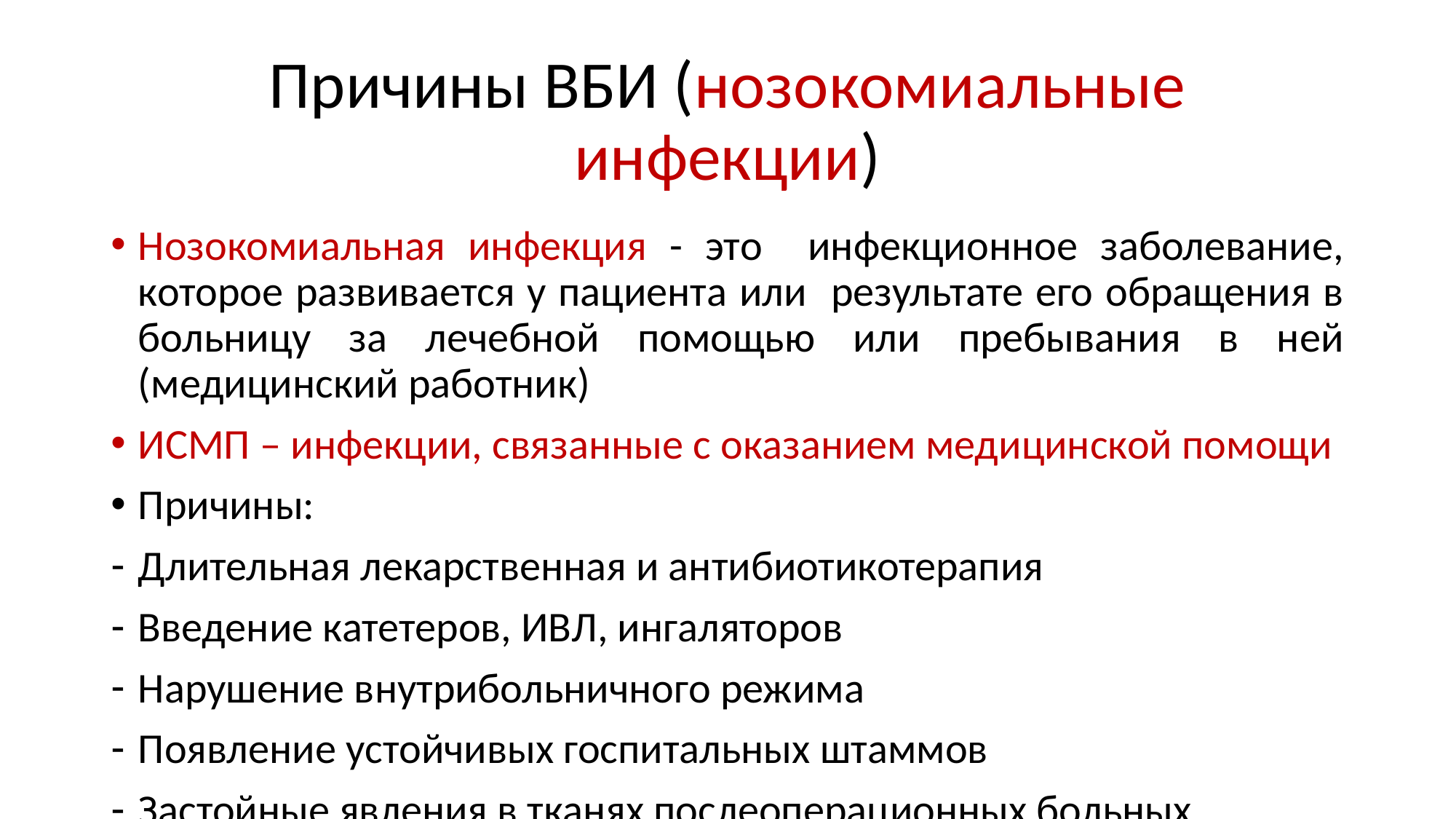

# Причины ВБИ (нозокомиальные инфекции)
Нозокомиальная инфекция - это  инфекционное заболевание, которое развивается у пациента или  результате его обращения в больницу за лечебной помощью или пребывания в ней (медицинский работник)
ИСМП – инфекции, связанные с оказанием медицинской помощи
Причины:
Длительная лекарственная и антибиотикотерапия
Введение катетеров, ИВЛ, ингаляторов
Нарушение внутрибольничного режима
Появление устойчивых госпитальных штаммов
Застойные явления в тканях послеоперационных больных (пневмония) и др.